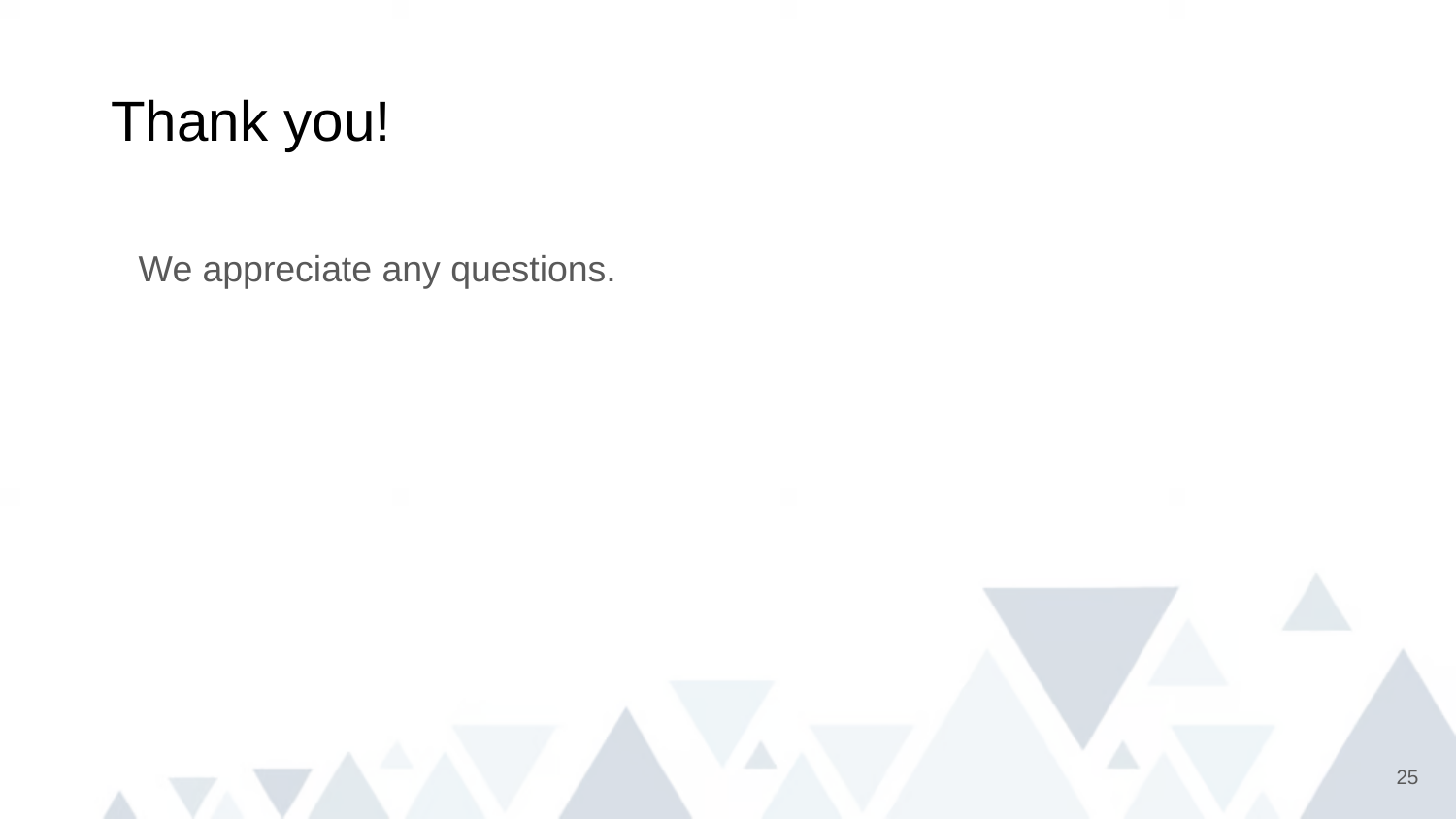

# Thank you!
We appreciate any questions.
25